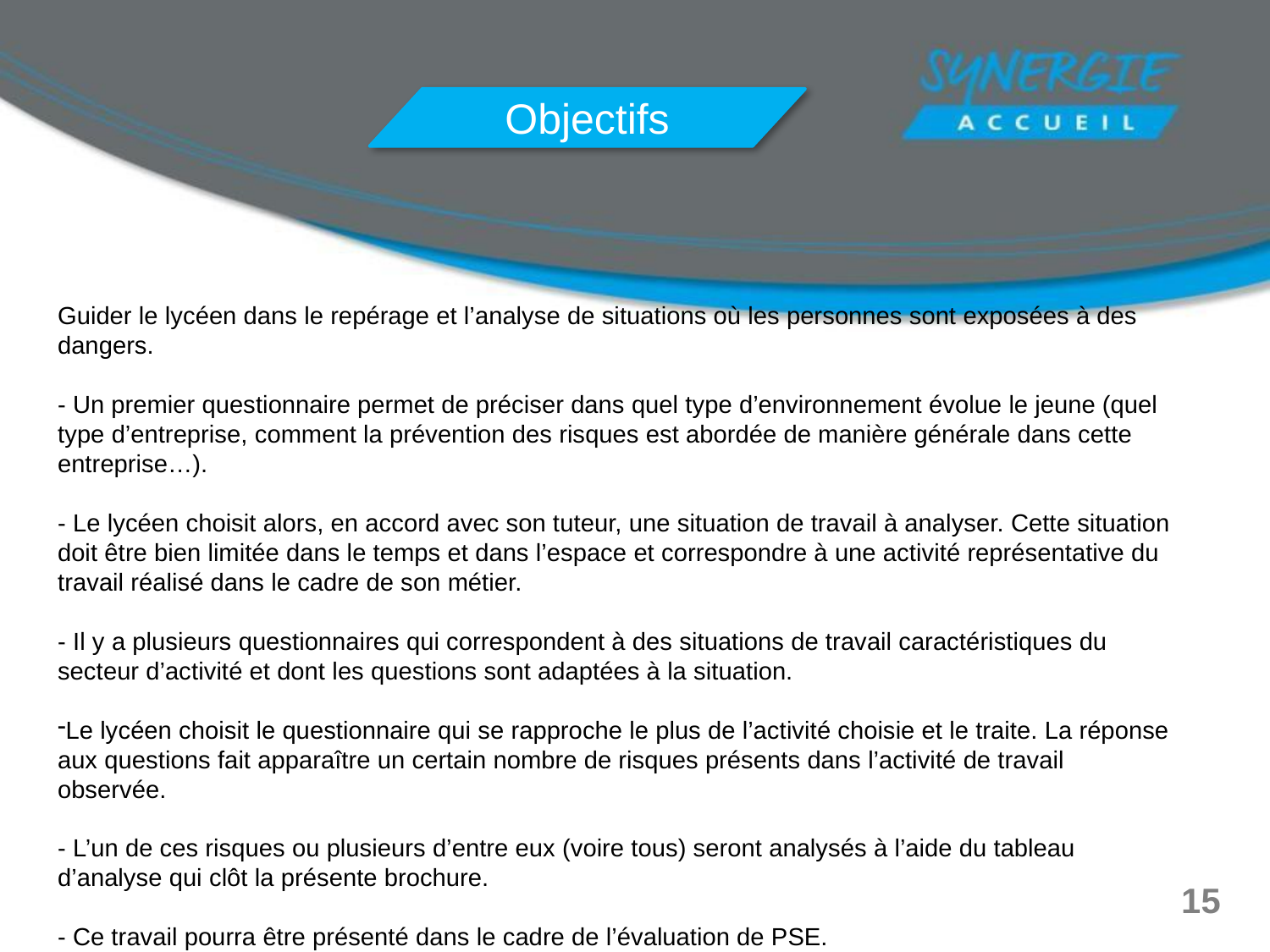

Objectifs
Guider le lycéen dans le repérage et l’analyse de situations où les personnes sont exposées à des dangers.

- Un premier questionnaire permet de préciser dans quel type d’environnement évolue le jeune (quel type d’entreprise, comment la prévention des risques est abordée de manière générale dans cette entreprise…).

- Le lycéen choisit alors, en accord avec son tuteur, une situation de travail à analyser. Cette situation doit être bien limitée dans le temps et dans l’espace et correspondre à une activité représentative du travail réalisé dans le cadre de son métier.

- Il y a plusieurs questionnaires qui correspondent à des situations de travail caractéristiques du secteur d’activité et dont les questions sont adaptées à la situation.

Le lycéen choisit le questionnaire qui se rapproche le plus de l’activité choisie et le traite. La réponse aux questions fait apparaître un certain nombre de risques présents dans l’activité de travail observée.

- L’un de ces risques ou plusieurs d’entre eux (voire tous) seront analysés à l’aide du tableau d’analyse qui clôt la présente brochure.

- Ce travail pourra être présenté dans le cadre de l’évaluation de PSE.